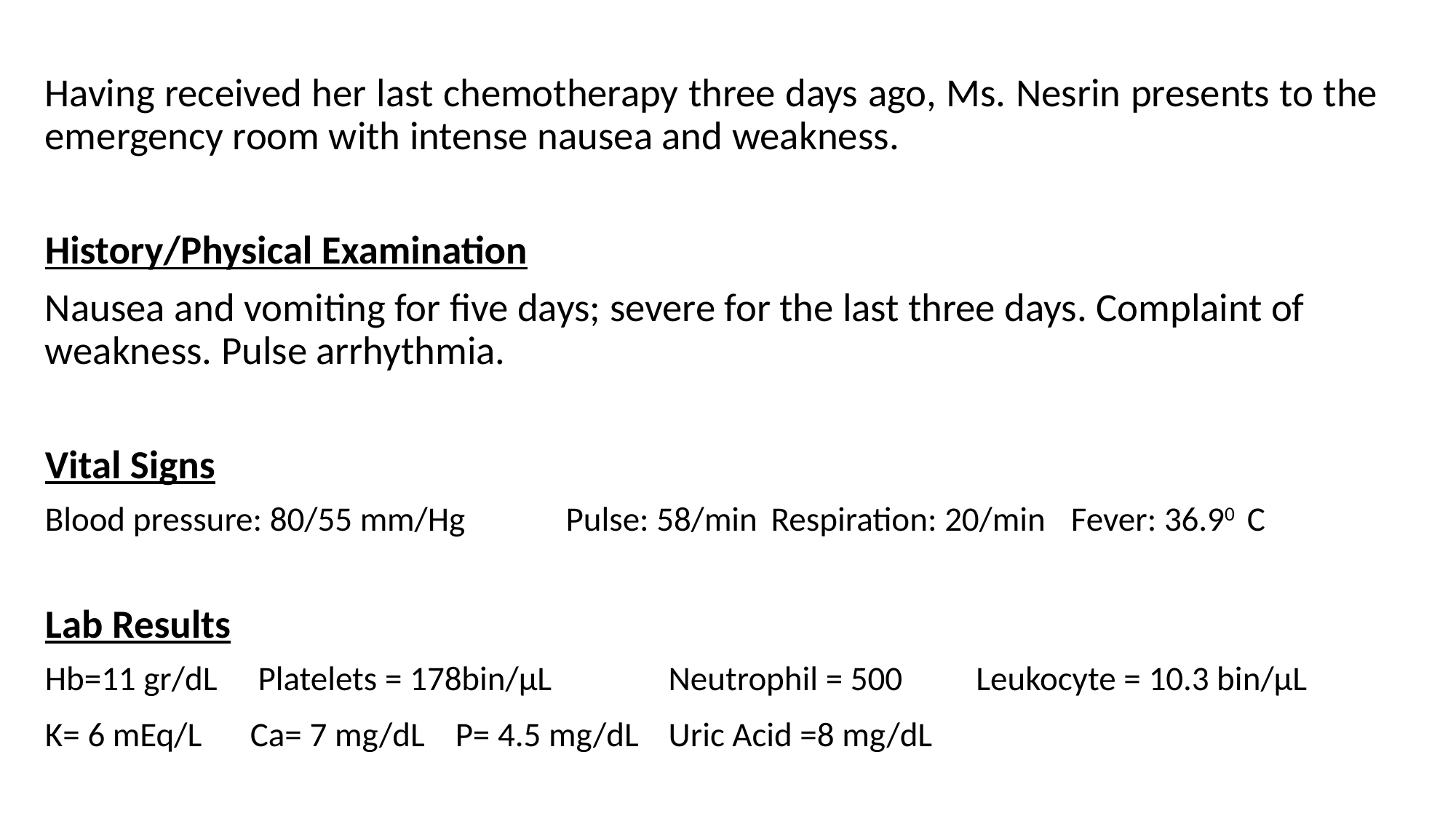

Having received her last chemotherapy three days ago, Ms. Nesrin presents to the emergency room with intense nausea and weakness.

History/Physical Examination
Nausea and vomiting for five days; severe for the last three days. Complaint of weakness. Pulse arrhythmia.

Vital Signs
Blood pressure: 80/55 mm/Hg	 Pulse: 58/min		 Respiration: 20/min 	Fever: 36.90  C

Lab Results
Hb=11 gr/dL	 Platelets = 178bin/µL		 Neutrophil = 500 		 Leukocyte = 10.3 bin/µL
K= 6 mEq/L		Ca= 7 mg/dL		P= 4.5 mg/dL		 Uric Acid =8 mg/dL